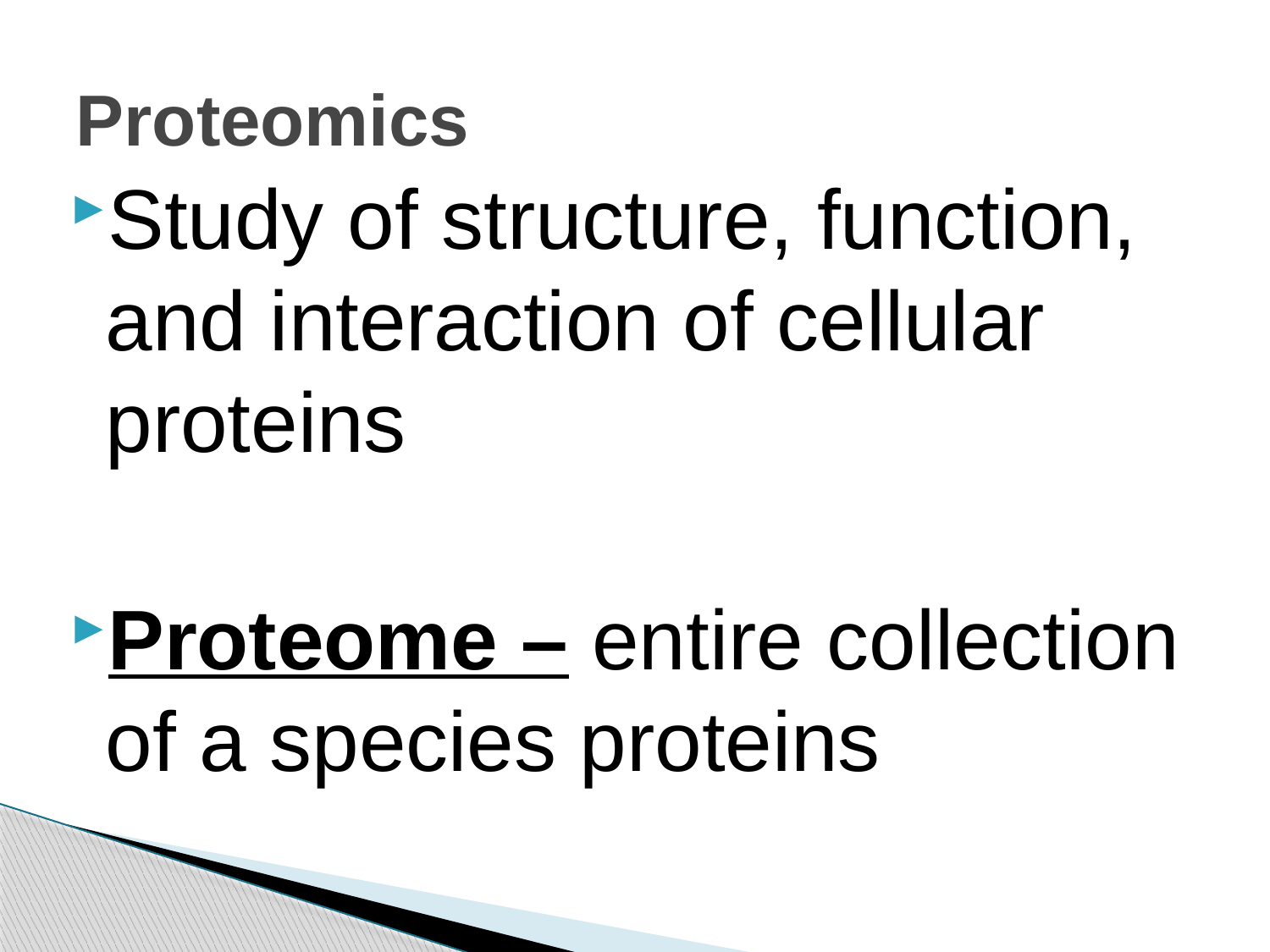

# Proteomics
Study of structure, function, and interaction of cellular proteins

Proteome – entire collection of a species proteins